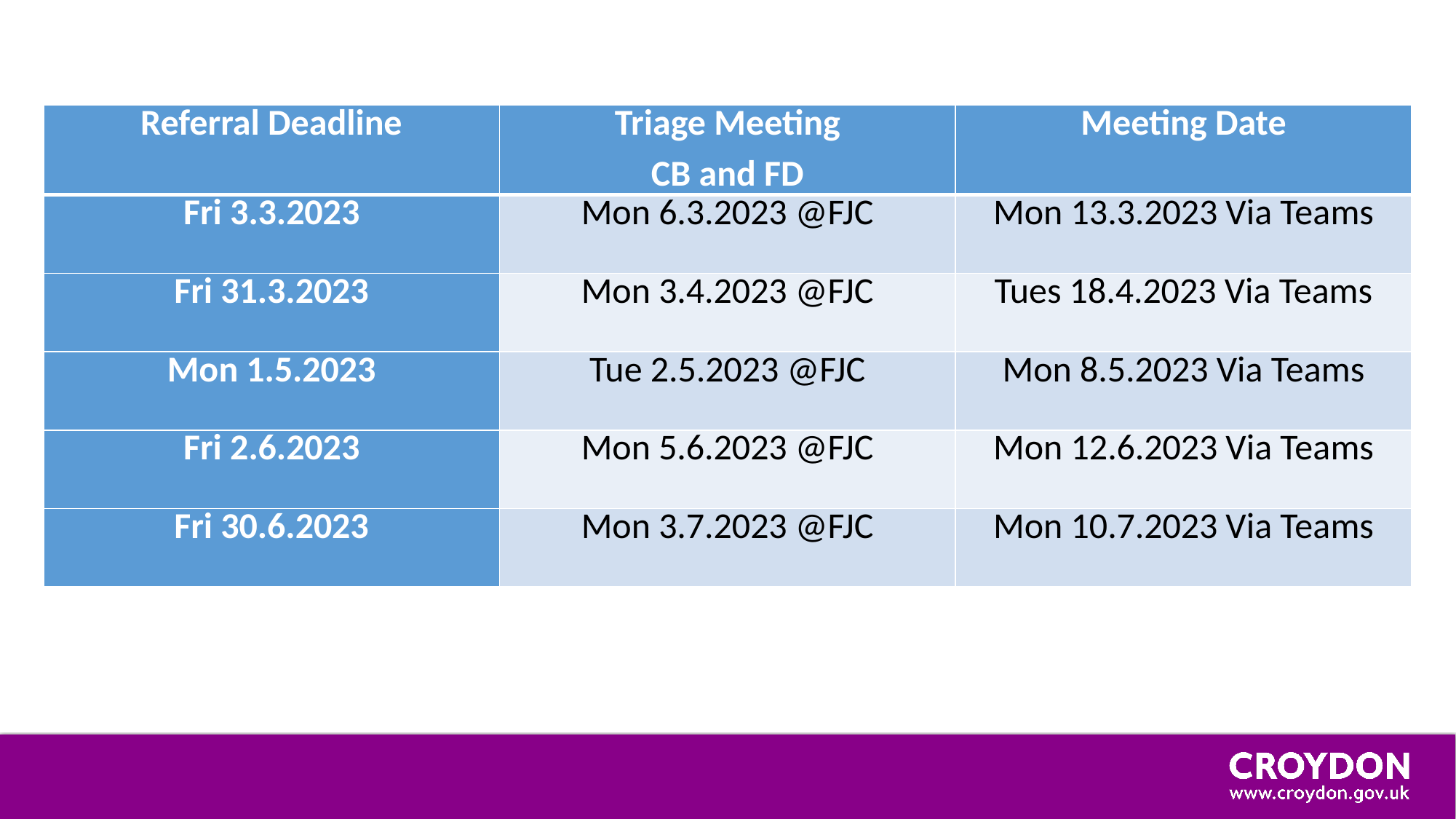

| Referral Deadline | Triage Meeting CB and FD | Meeting Date |
| --- | --- | --- |
| Fri 3.3.2023 | Mon 6.3.2023 @FJC | Mon 13.3.2023 Via Teams |
| Fri 31.3.2023 | Mon 3.4.2023 @FJC | Tues 18.4.2023 Via Teams |
| Mon 1.5.2023 | Tue 2.5.2023 @FJC | Mon 8.5.2023 Via Teams |
| Fri 2.6.2023 | Mon 5.6.2023 @FJC | Mon 12.6.2023 Via Teams |
| Fri 30.6.2023 | Mon 3.7.2023 @FJC | Mon 10.7.2023 Via Teams |